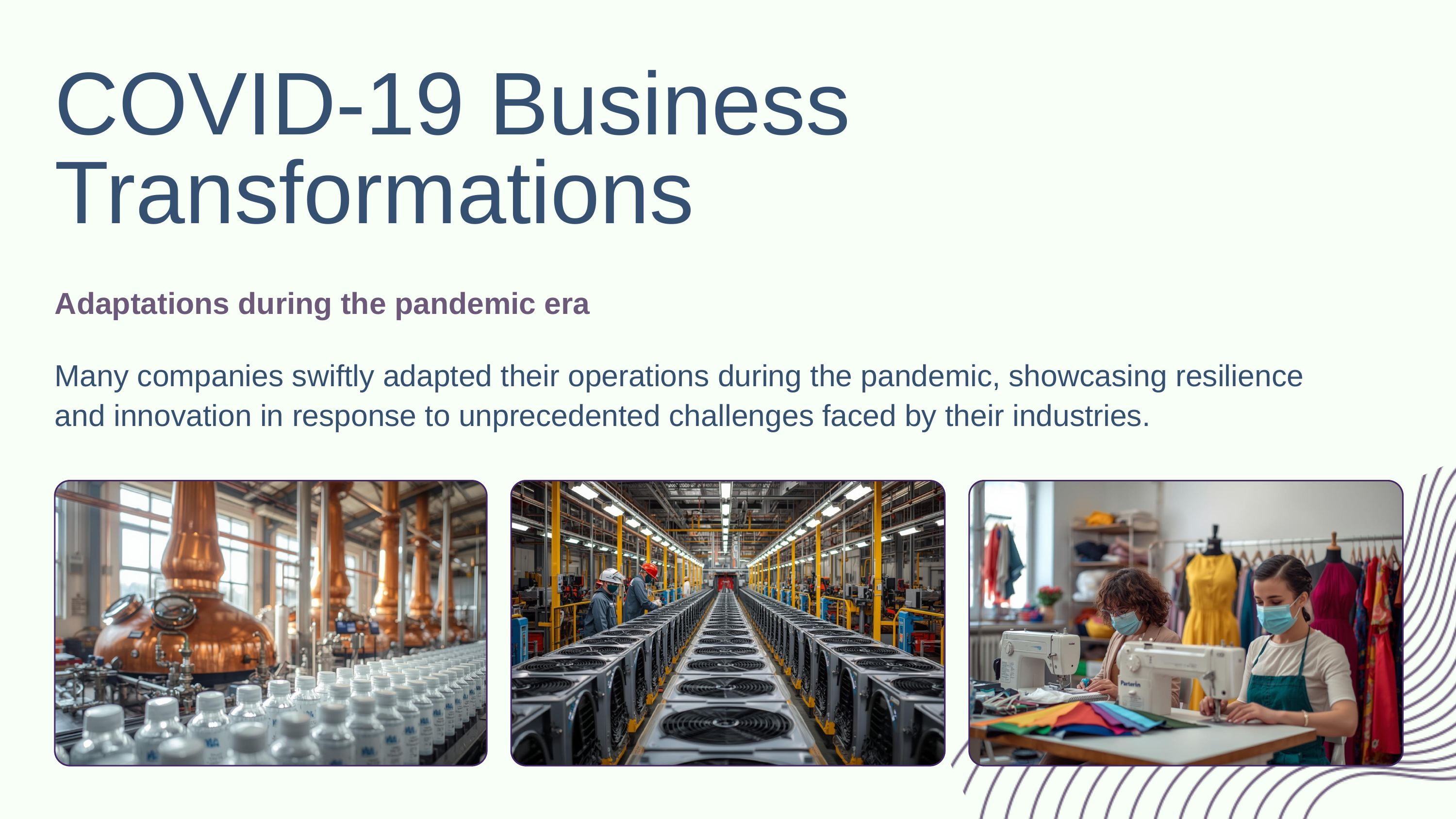

COVID-19 Business Transformations
Adaptations during the pandemic era
Many companies swiftly adapted their operations during the pandemic, showcasing resilience and innovation in response to unprecedented challenges faced by their industries.